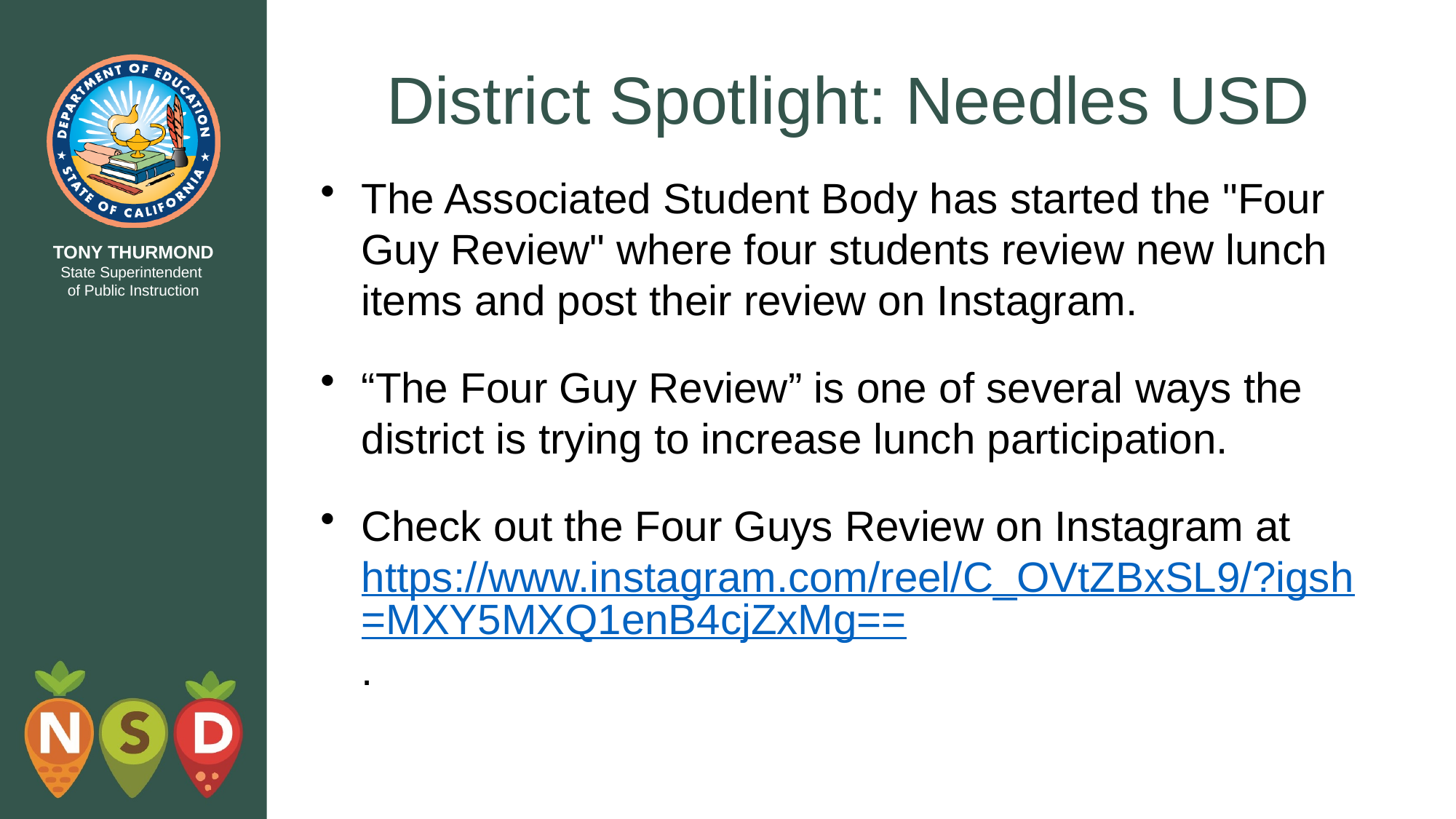

# District Spotlight: Needles USD
The Associated Student Body has started the "Four Guy Review" where four students review new lunch items and post their review on Instagram.
“The Four Guy Review” is one of several ways the district is trying to increase lunch participation.
Check out the Four Guys Review on Instagram at https://www.instagram.com/reel/C_OVtZBxSL9/?igsh=MXY5MXQ1enB4cjZxMg==.